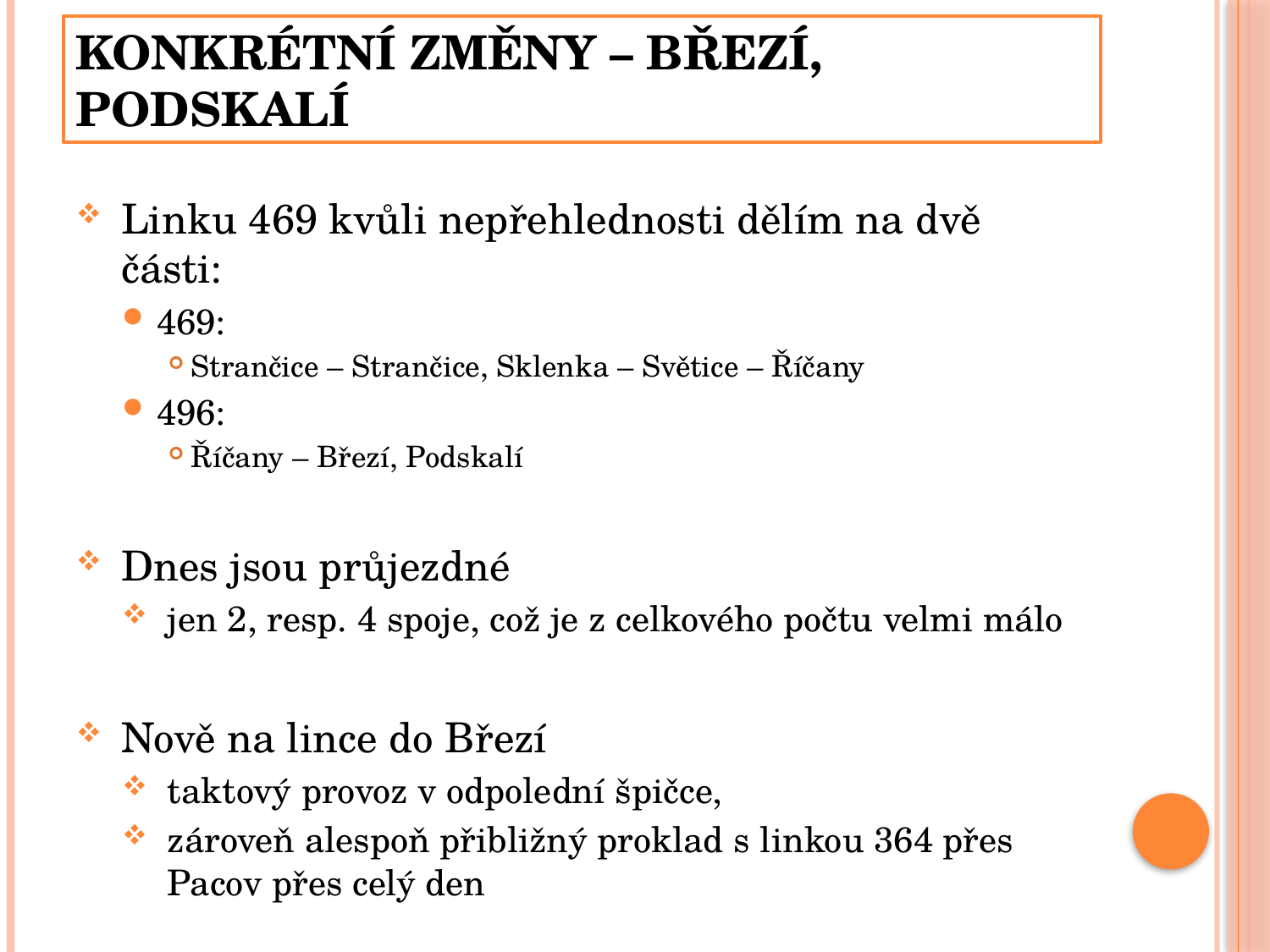

# Konkrétní změny – Březí, Podskalí
Linku 469 kvůli nepřehlednosti dělím na dvě části:
469:
Strančice – Strančice, Sklenka – Světice – Říčany
496:
Říčany – Březí, Podskalí

Dnes jsou průjezdné
jen 2, resp. 4 spoje, což je z celkového počtu velmi málo

Nově na lince do Březí
taktový provoz v odpolední špičce,
zároveň alespoň přibližný proklad s linkou 364 přes Pacov přes celý den